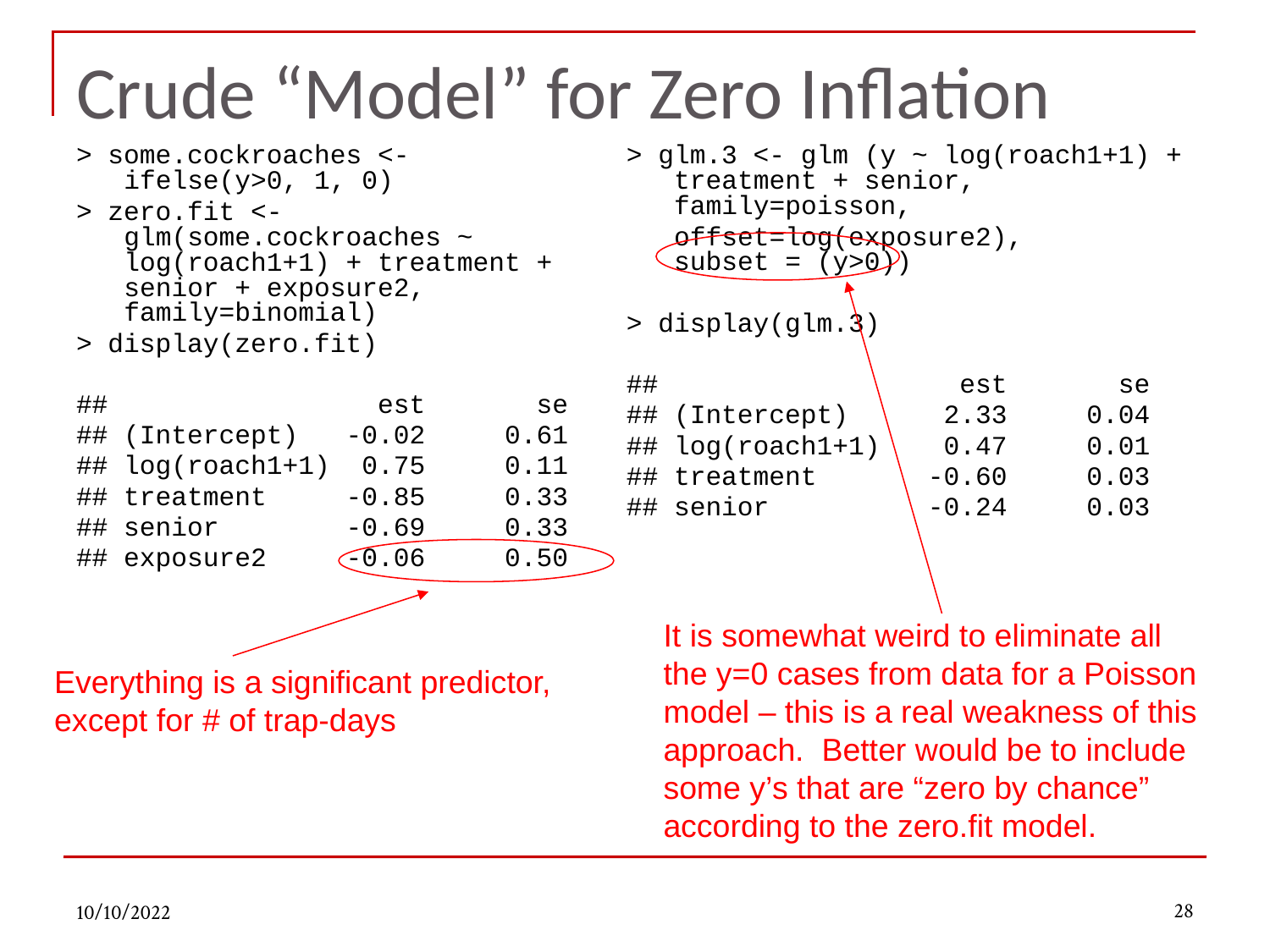

# Crude “Model” for Zero Inflation
> some.cockroaches <- ifelse(y>0, 1, 0)
> zero.fit <- glm(some.cockroaches ~
log(roach1+1) + treatment + senior + exposure2, family=binomial)
> display(zero.fit)

##                 est       se
## (Intercept)   -0.02     0.61
## log(roach1+1)  0.75     0.11
## treatment     -0.85     0.33
## senior        -0.69     0.33
## exposure2     -0.06     0.50
> glm.3 <- glm (y ~ log(roach1+1) + treatment + senior, family=poisson,
   offset=log(exposure2),
subset = (y>0))

> display(glm.3)

##                   est       se
## (Intercept)      2.33     0.04
## log(roach1+1)    0.47     0.01
## treatment       -0.60     0.03
## senior          -0.24     0.03

It is somewhat weird to eliminate all
the y=0 cases from data for a Poisson
model – this is a real weakness of this
approach.  Better would be to include
some y’s that are “zero by chance”
according to the zero.fit model.
Everything is a significant predictor,
except for # of trap-days
10/10/2022
28